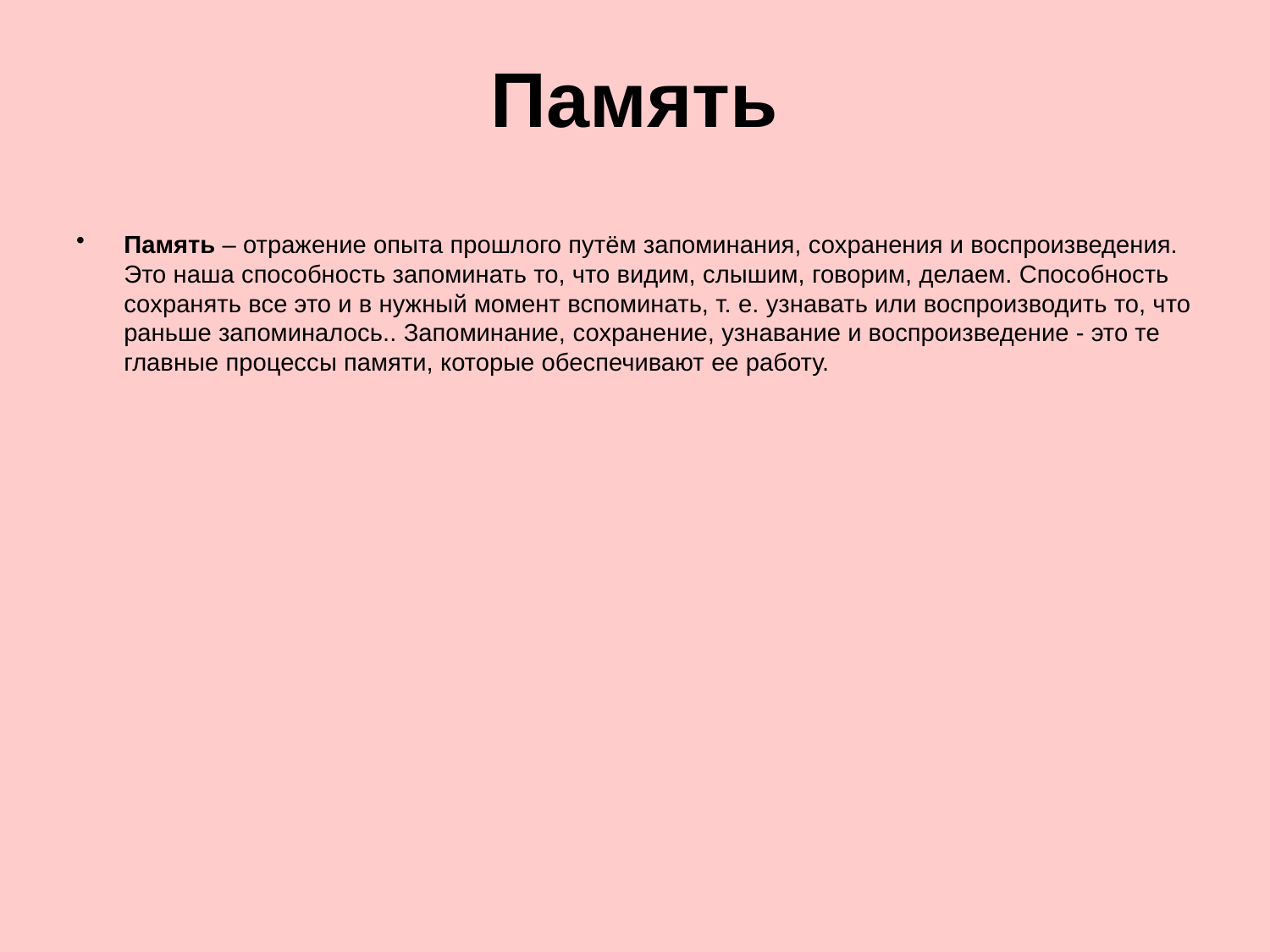

# Память
Память – отражение опыта прошлого путём запоминания, сохранения и воспроизведения. Это наша способность запоминать то, что видим, слышим, говорим, делаем. Способность сохранять все это и в нужный момент вспоминать, т. е. узнавать или воспроизводить то, что раньше запоминалось.. Запоминание, сохранение, узнавание и воспроизведение - это те главные процессы памяти, которые обеспечивают ее работу.